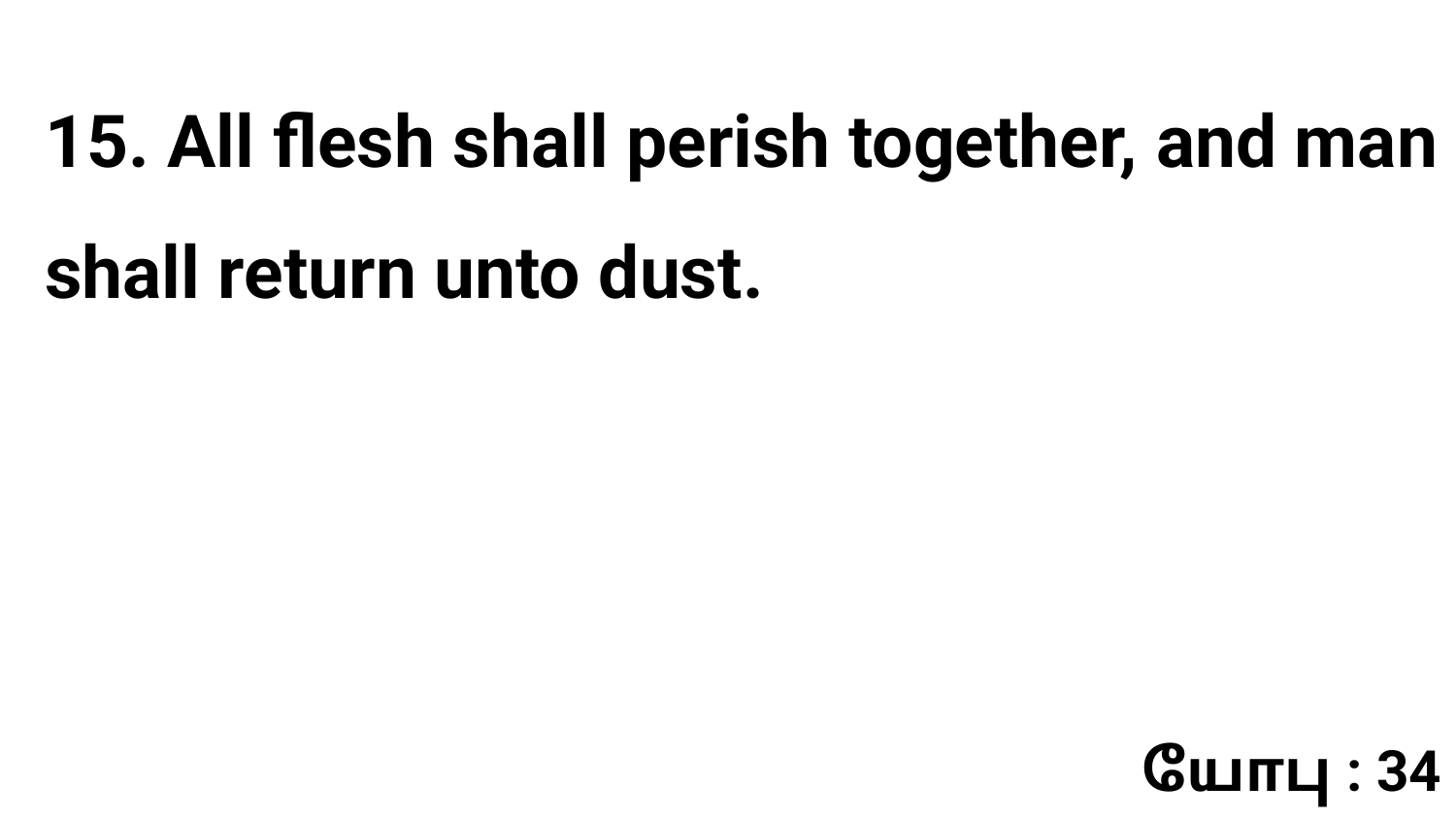

15. All flesh shall perish together, and man shall return unto dust.
யோபு : 34